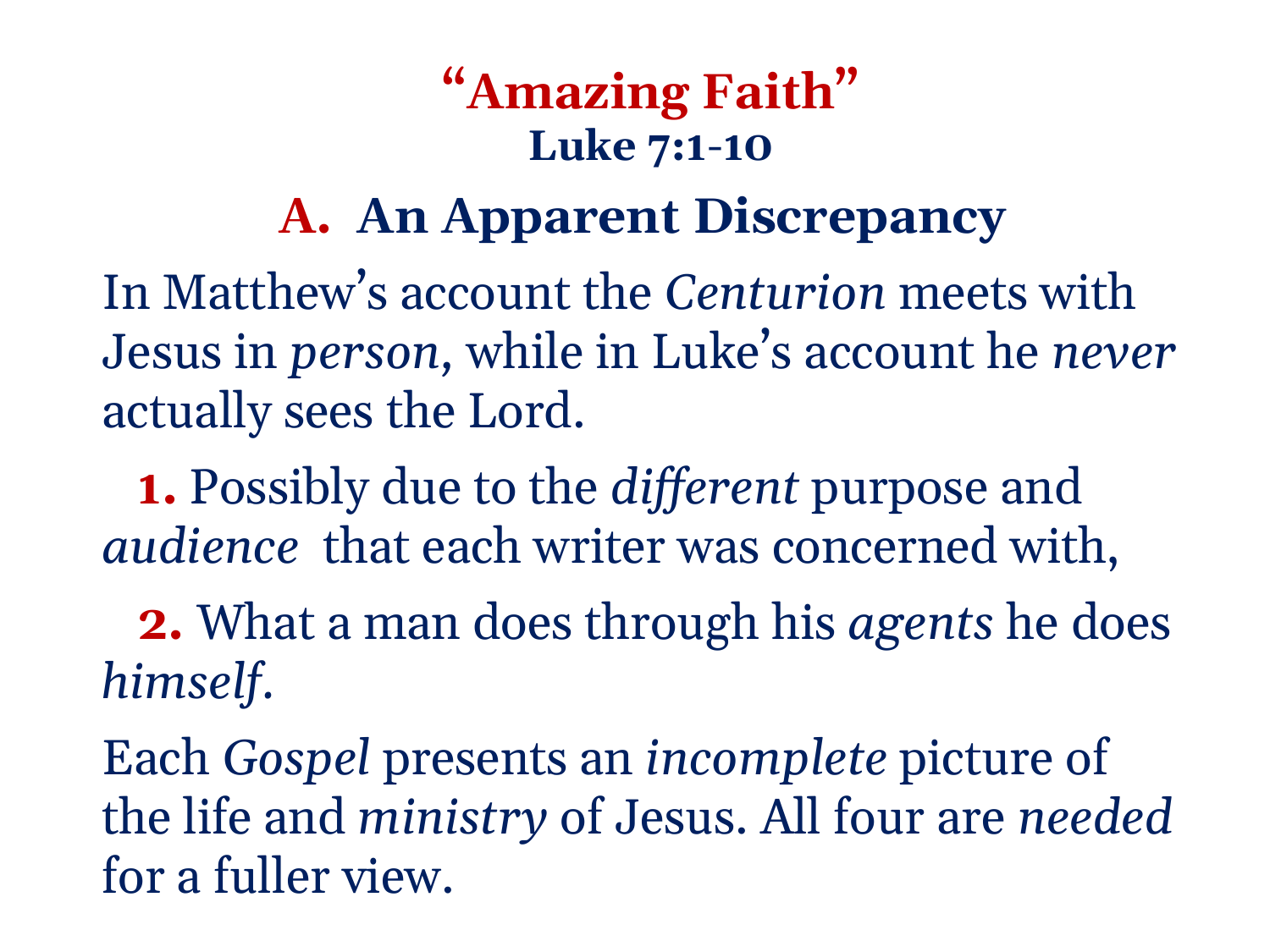

“Amazing Faith”
Luke 7:1-10
A.  An Apparent Discrepancy

In Matthew’s account the Centurion meets with Jesus in person, while in Luke’s account he never actually sees the Lord.

   1. Possibly due to the different purpose and audience  that each writer was concerned with,

   2. What a man does through his agents he does himself.

Each Gospel presents an incomplete picture of the life and ministry of Jesus. All four are needed for a fuller view.